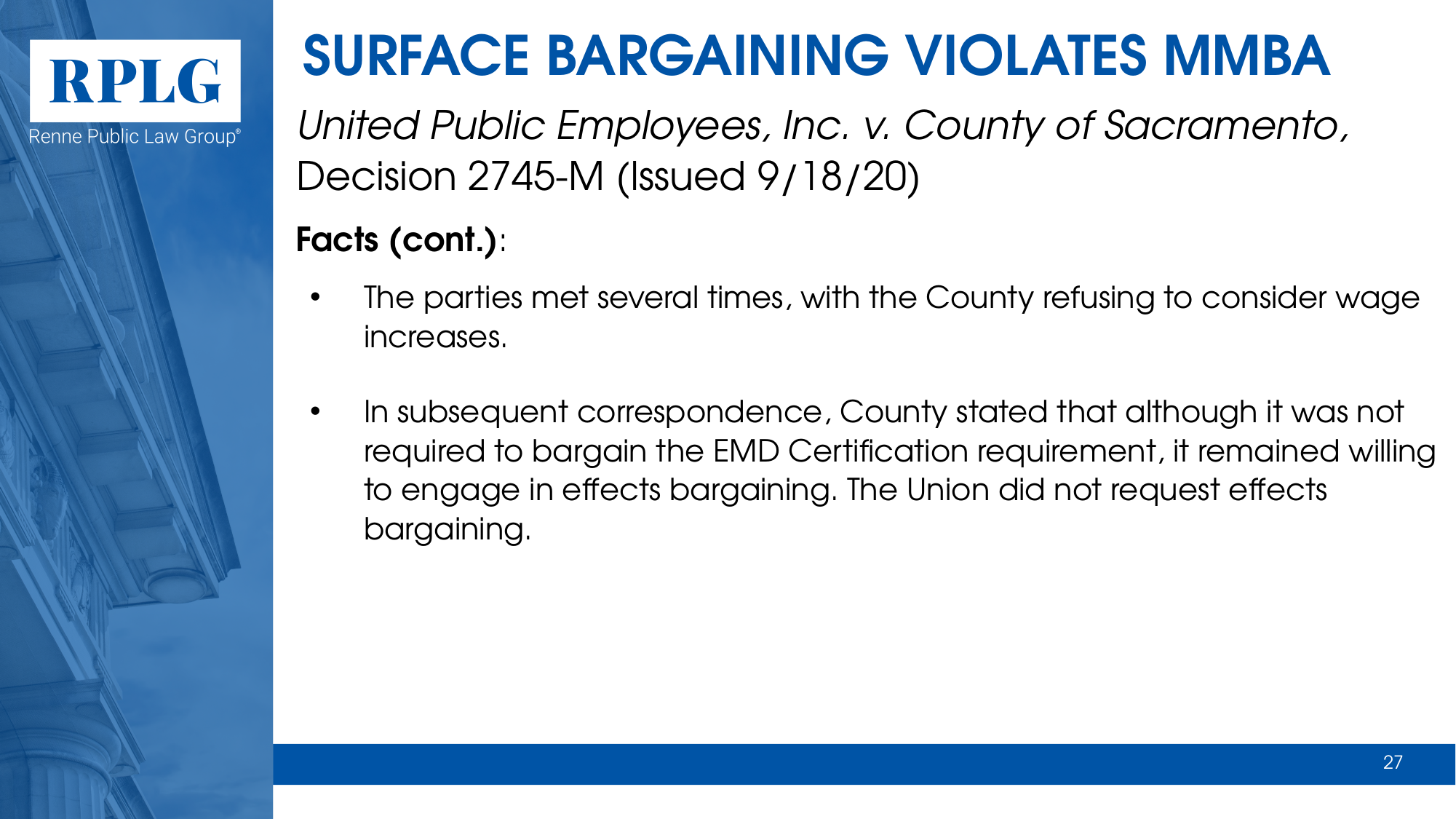

# SURFACE BARGAINING VIOLATES MMBA
United Public Employees, Inc. v. County of Sacramento,
Decision 2745-M (Issued 9/18/20)

Facts (cont.):

The parties met several times, with the County refusing to consider wage increases.

In subsequent correspondence, County stated that although it was not required to bargain the EMD Certification requirement, it remained willing to engage in effects bargaining. The Union did not request effects bargaining.
27